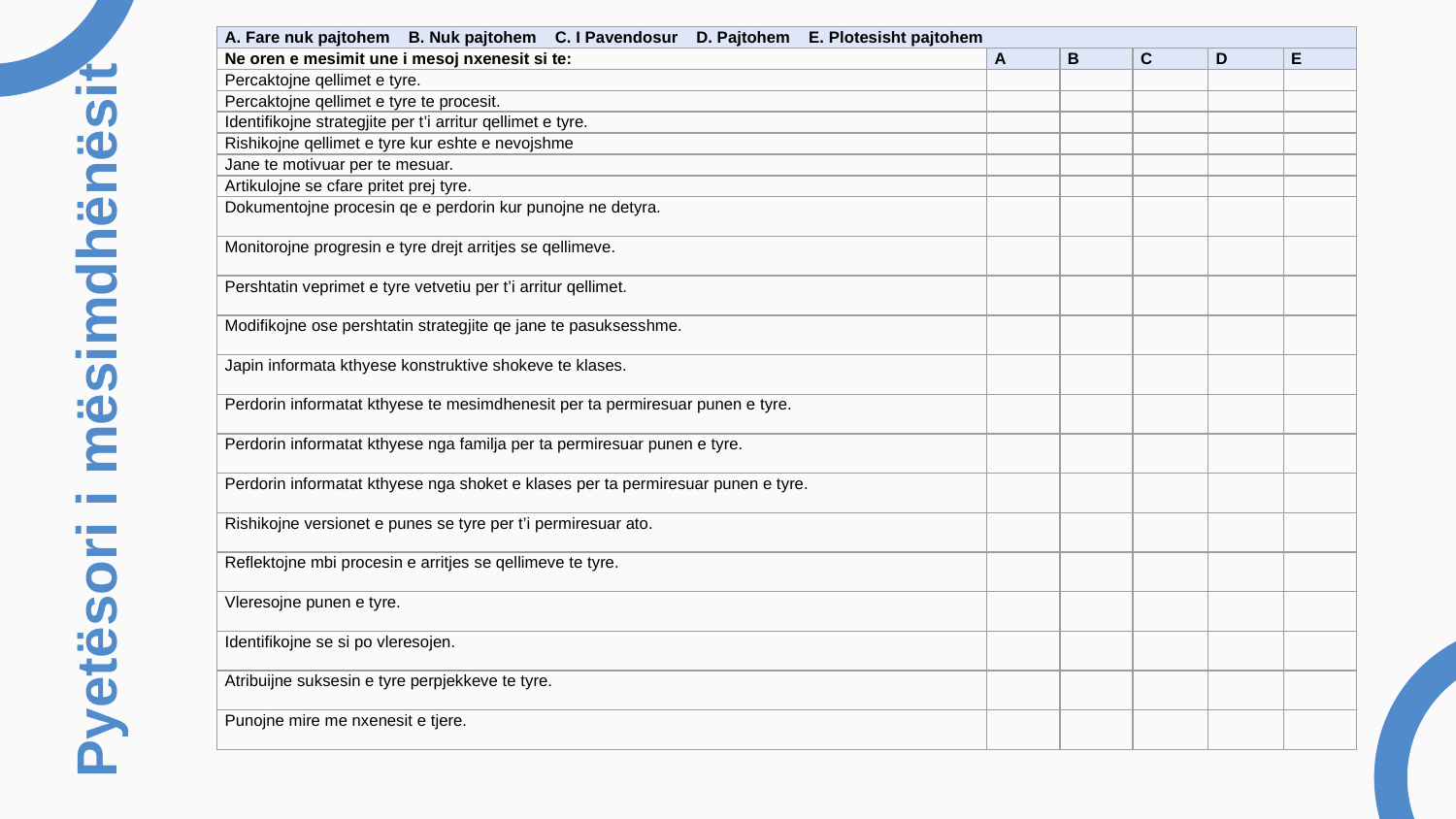

| A. Fare nuk pajtohem    B. Nuk pajtohem    C. I Pavendosur    D. Pajtohem    E. Plotesisht pajtohem |  |  |  |  |  |
| --- | --- | --- | --- | --- | --- |
| Ne oren e mesimit une i mesoj nxenesit si te: | A | B | C | D | E |
| Percaktojne qellimet e tyre. |  |  |  |  |  |
| Percaktojne qellimet e tyre te procesit. |  |  |  |  |  |
| Identifikojne strategjite per t’i arritur qellimet e tyre. |  |  |  |  |  |
| Rishikojne qellimet e tyre kur eshte e nevojshme |  |  |  |  |  |
| Jane te motivuar per te mesuar. |  |  |  |  |  |
| Artikulojne se cfare pritet prej tyre. |  |  |  |  |  |
| Dokumentojne procesin qe e perdorin kur punojne ne detyra. |  |  |  |  |  |
| Monitorojne progresin e tyre drejt arritjes se qellimeve. |  |  |  |  |  |
| Pershtatin veprimet e tyre vetvetiu per t’i arritur qellimet. |  |  |  |  |  |
| Modifikojne ose pershtatin strategjite qe jane te pasuksesshme. |  |  |  |  |  |
| Japin informata kthyese konstruktive shokeve te klases. |  |  |  |  |  |
| Perdorin informatat kthyese te mesimdhenesit per ta permiresuar punen e tyre. |  |  |  |  |  |
| Perdorin informatat kthyese nga familja per ta permiresuar punen e tyre. |  |  |  |  |  |
| Perdorin informatat kthyese nga shoket e klases per ta permiresuar punen e tyre. |  |  |  |  |  |
| Rishikojne versionet e punes se tyre per t’i permiresuar ato. |  |  |  |  |  |
| Reflektojne mbi procesin e arritjes se qellimeve te tyre. |  |  |  |  |  |
| Vleresojne punen e tyre. |  |  |  |  |  |
| Identifikojne se si po vleresojen. |  |  |  |  |  |
| Atribuijne suksesin e tyre perpjekkeve te tyre. |  |  |  |  |  |
| Punojne mire me nxenesit e tjere. |  |  |  |  |  |
Pyetësori i mësimdhënësit